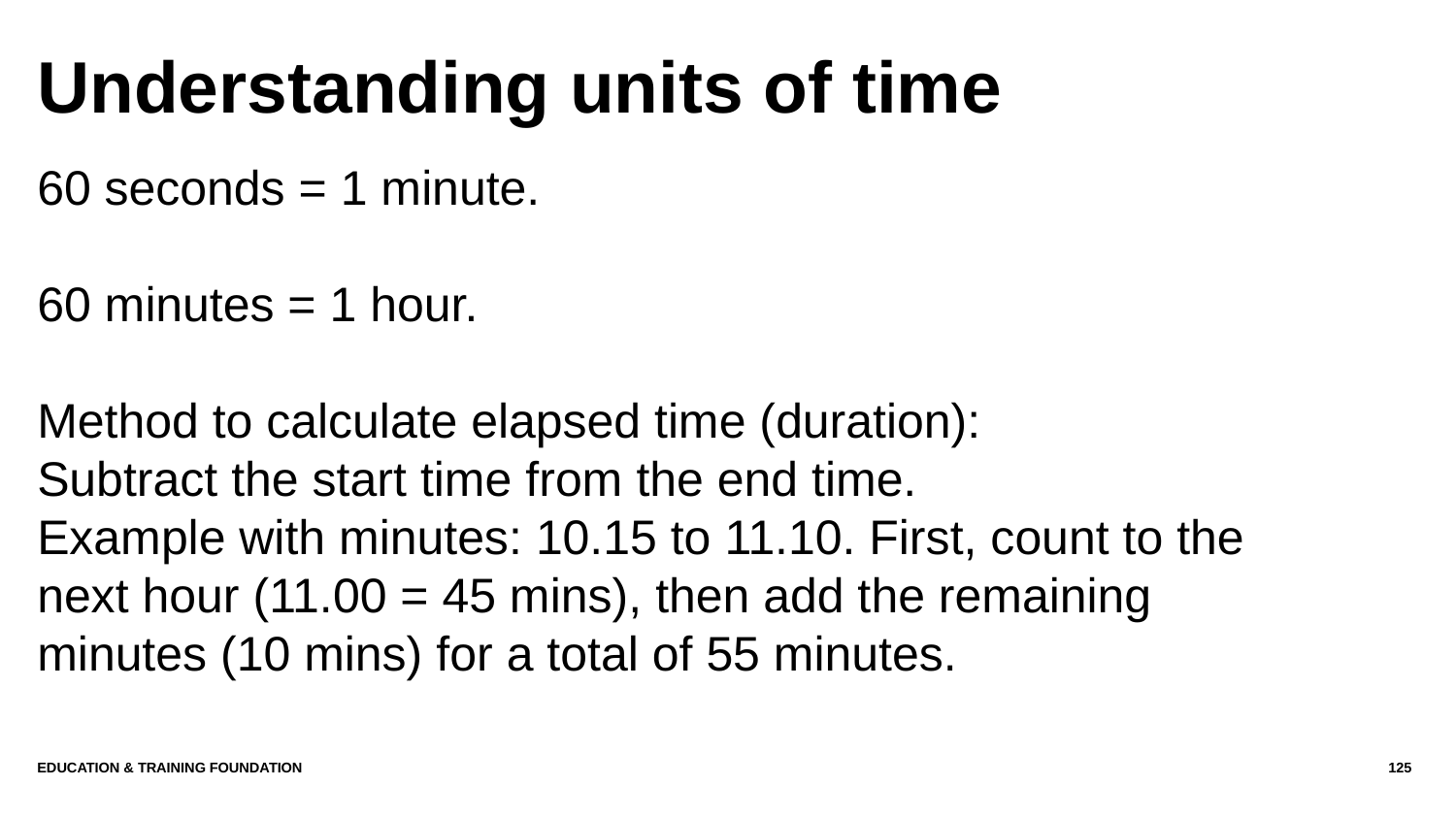

# Understanding units of time
60 seconds = 1 minute.

60 minutes = 1 hour.

Method to calculate elapsed time (duration):
Subtract the start time from the end time.
Example with minutes: 10.15 to 11.10. First, count to the next hour (11.00 = 45 mins), then add the remaining minutes (10 mins) for a total of 55 minutes.

Education & Training Foundation
125